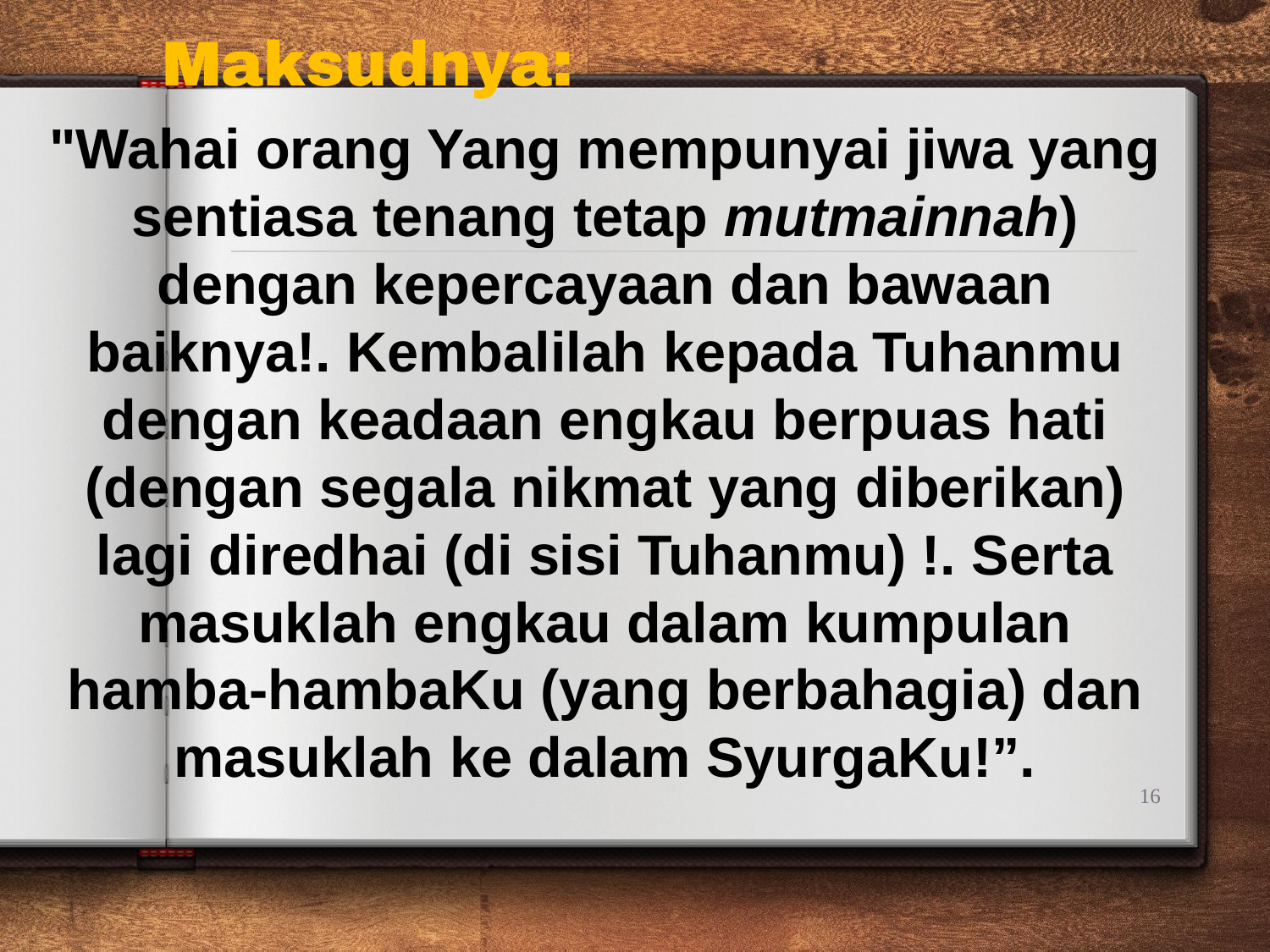

Maksudnya:
"Wahai orang Yang mempunyai jiwa yang sentiasa tenang tetap mutmainnah) dengan kepercayaan dan bawaan baiknya!. Kembalilah kepada Tuhanmu dengan keadaan engkau berpuas hati (dengan segala nikmat yang diberikan) lagi diredhai (di sisi Tuhanmu) !. Serta masuklah engkau dalam kumpulan hamba-hambaKu (yang berbahagia) dan masuklah ke dalam SyurgaKu!”.
16